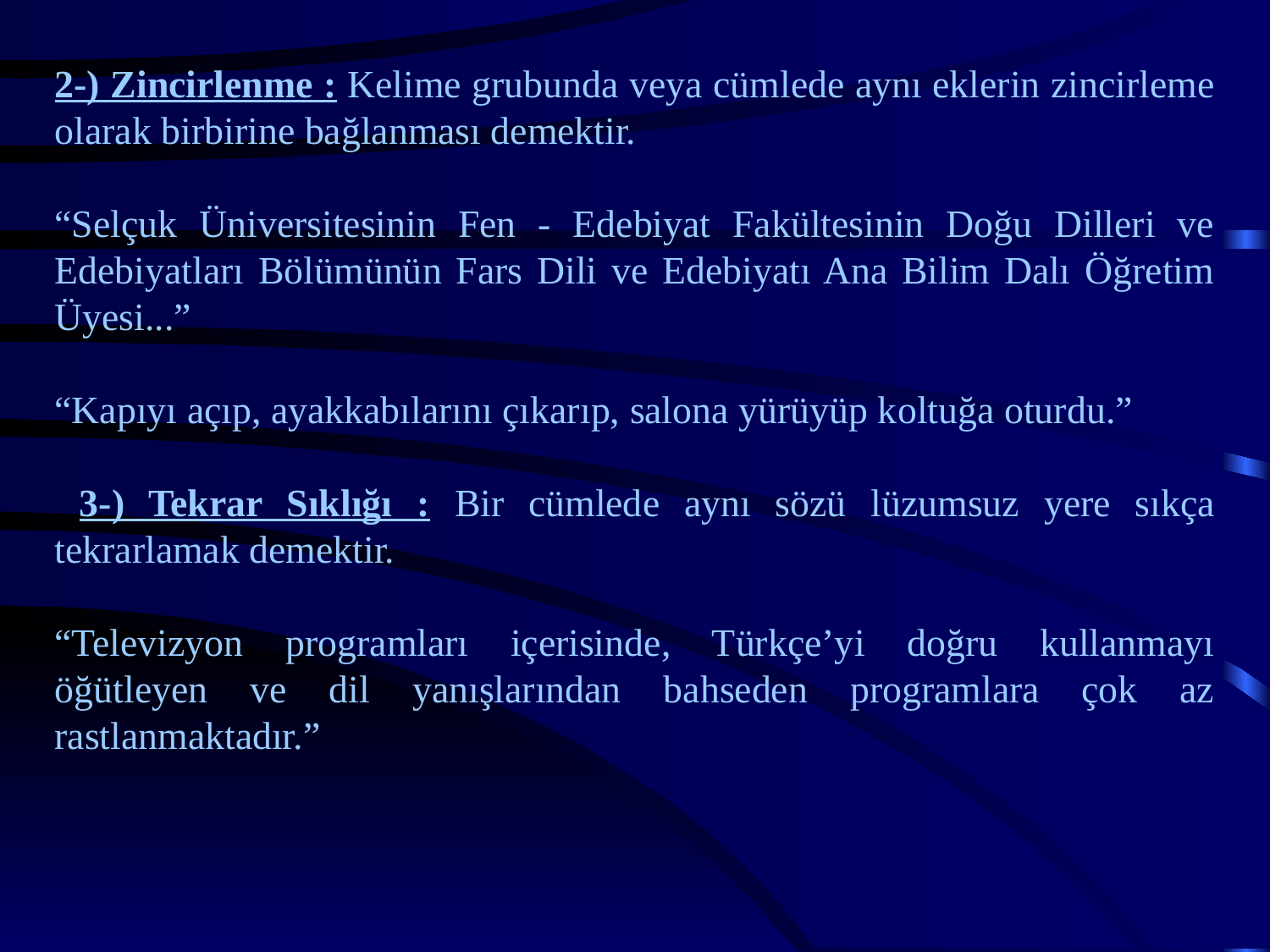

2-) Zincirlenme : Kelime grubunda veya cümlede aynı eklerin zincirleme olarak birbirine bağlanması demektir.

“Selçuk Üniversitesinin Fen - Edebiyat Fakültesinin Doğu Dilleri ve Edebiyatları Bölümünün Fars Dili ve Edebiyatı Ana Bilim Dalı Öğretim Üyesi...”

“Kapıyı açıp, ayakkabılarını çıkarıp, salona yürüyüp koltuğa oturdu.”

 3-) Tekrar Sıklığı : Bir cümlede aynı sözü lüzumsuz yere sıkça tekrarlamak demektir.

“Televizyon programları içerisinde, Türkçe’yi doğru kullanmayı öğütleyen ve dil yanışlarından bahseden programlara çok az rastlanmaktadır.”